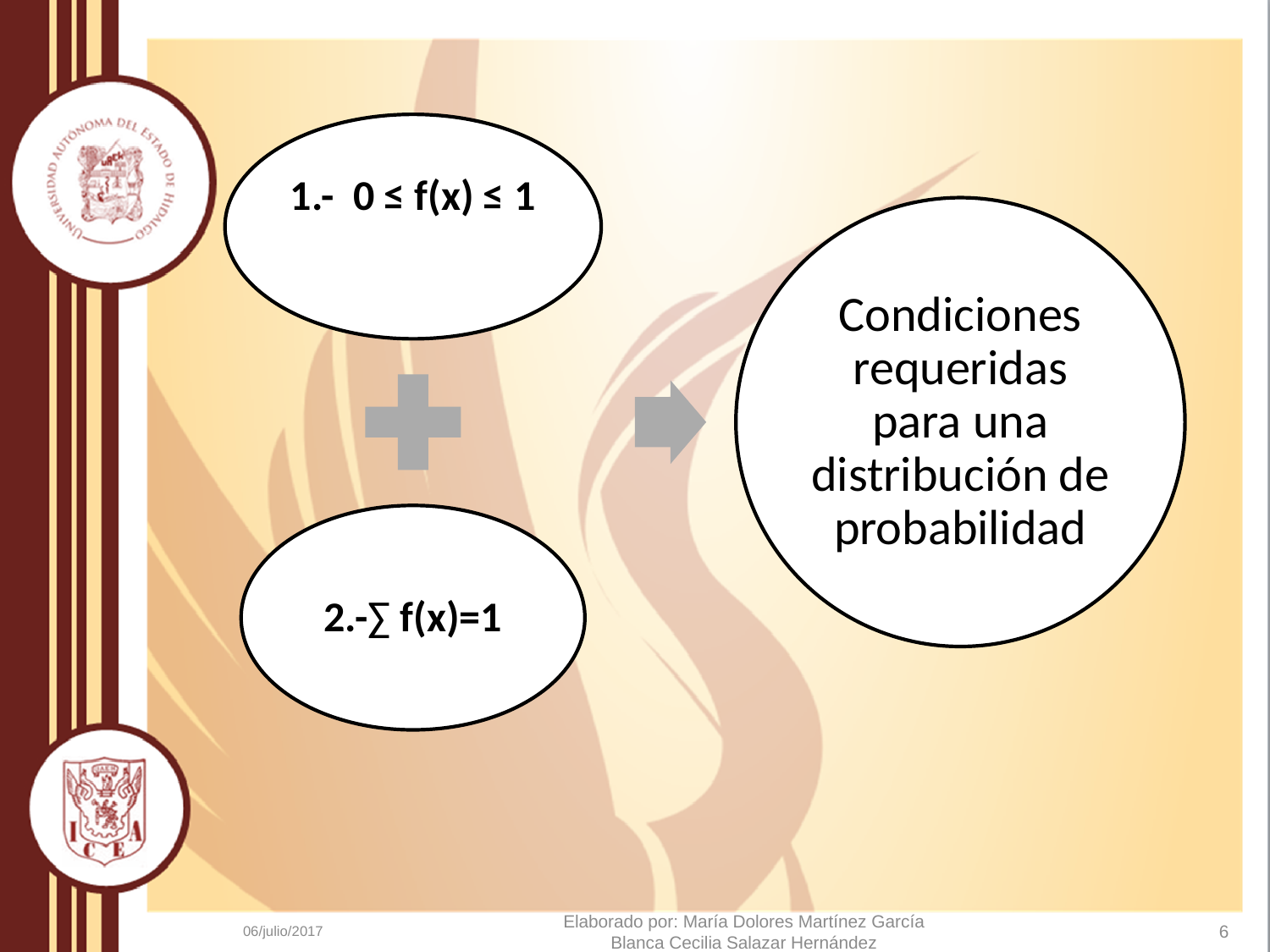

1.-  0 ≤ f(x) ≤ 1

2.-∑ f(x)=1

Condiciones requeridas para una distribución de probabilidad
06/julio/2017

Elaborado por: María Dolores Martínez García
Blanca Cecilia Salazar Hernández

6